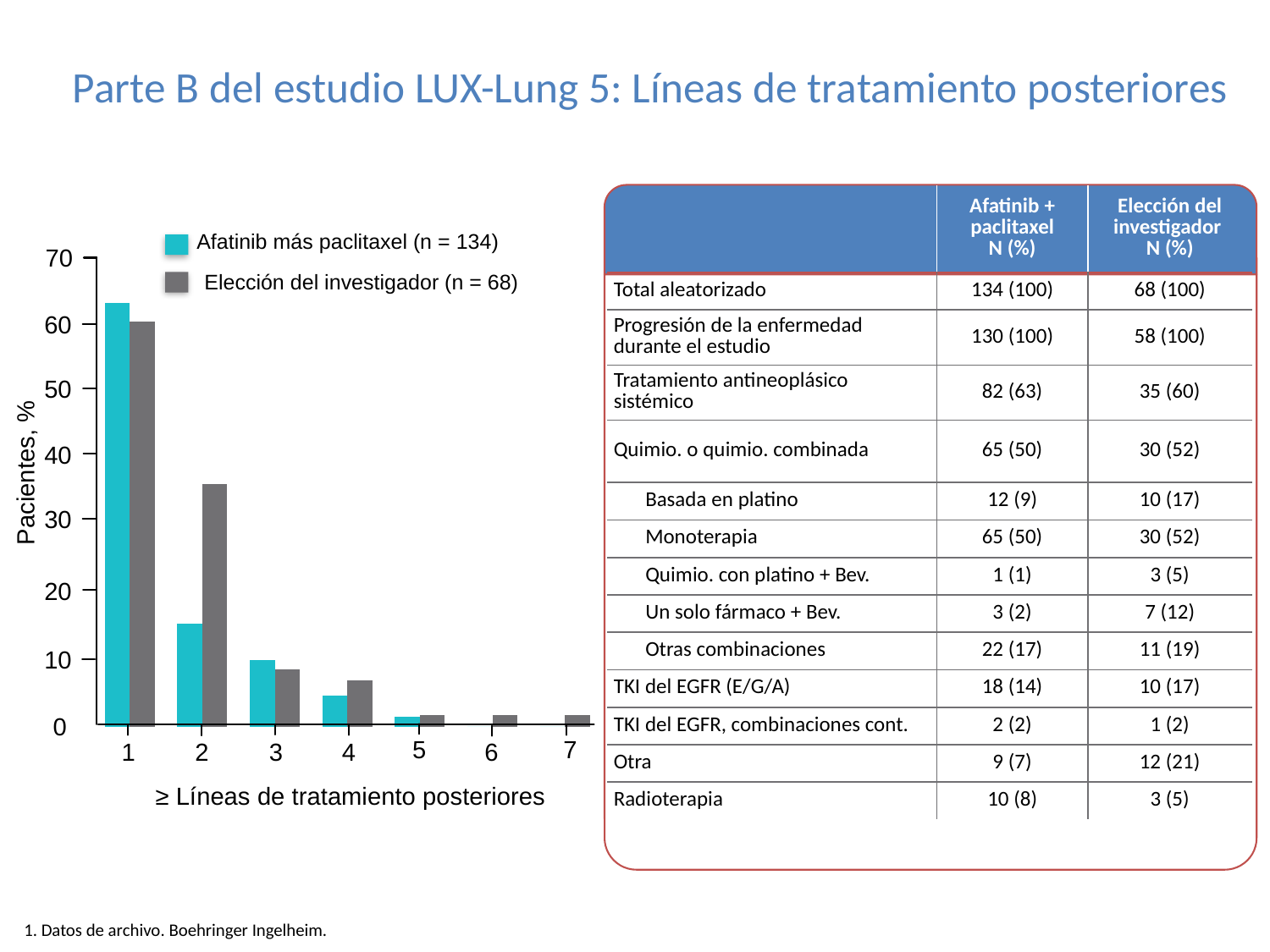

# Parte B del estudio LUX-Lung 5: Líneas de tratamiento posteriores

|  | Afatinib + paclitaxel N (%) | Elección del investigador N (%) |
| --- | --- | --- |
| Total aleatorizado | 134 (100) | 68 (100) |
| Progresión de la enfermedad durante el estudio | 130 (100) | 58 (100) |
| Tratamiento antineoplásico sistémico | 82 (63) | 35 (60) |
| Quimio. o quimio. combinada | 65 (50) | 30 (52) |
| Basada en platino | 12 (9) | 10 (17) |
| Monoterapia | 65 (50) | 30 (52) |
| Quimio. con platino + Bev. | 1 (1) | 3 (5) |
| Un solo fármaco + Bev. | 3 (2) | 7 (12) |
| Otras combinaciones | 22 (17) | 11 (19) |
| TKI del EGFR (E/G/A) | 18 (14) | 10 (17) |
| TKI del EGFR, combinaciones cont. | 2 (2) | 1 (2) |
| Otra | 9 (7) | 12 (21) |
| Radioterapia | 10 (8) | 3 (5) |
Afatinib más paclitaxel (n = 134)

70

### Chart

| Category | Series 1 | Series 2 |
|---|---|---|
| Category 1 | 63.1 | 60.3 |
| Category 2 | 15.4 | 36.2 |
| Category 3 | 10.0 | 8.6 |
| Category 4 | 4.6 | 6.9 |
Elección del investigador (n = 68)

60
50
40
Pacientes, %
30
20
10
0
5
7
1
2
3
4
6
≥ Líneas de tratamiento posteriores

1. Datos de archivo. Boehringer Ingelheim.